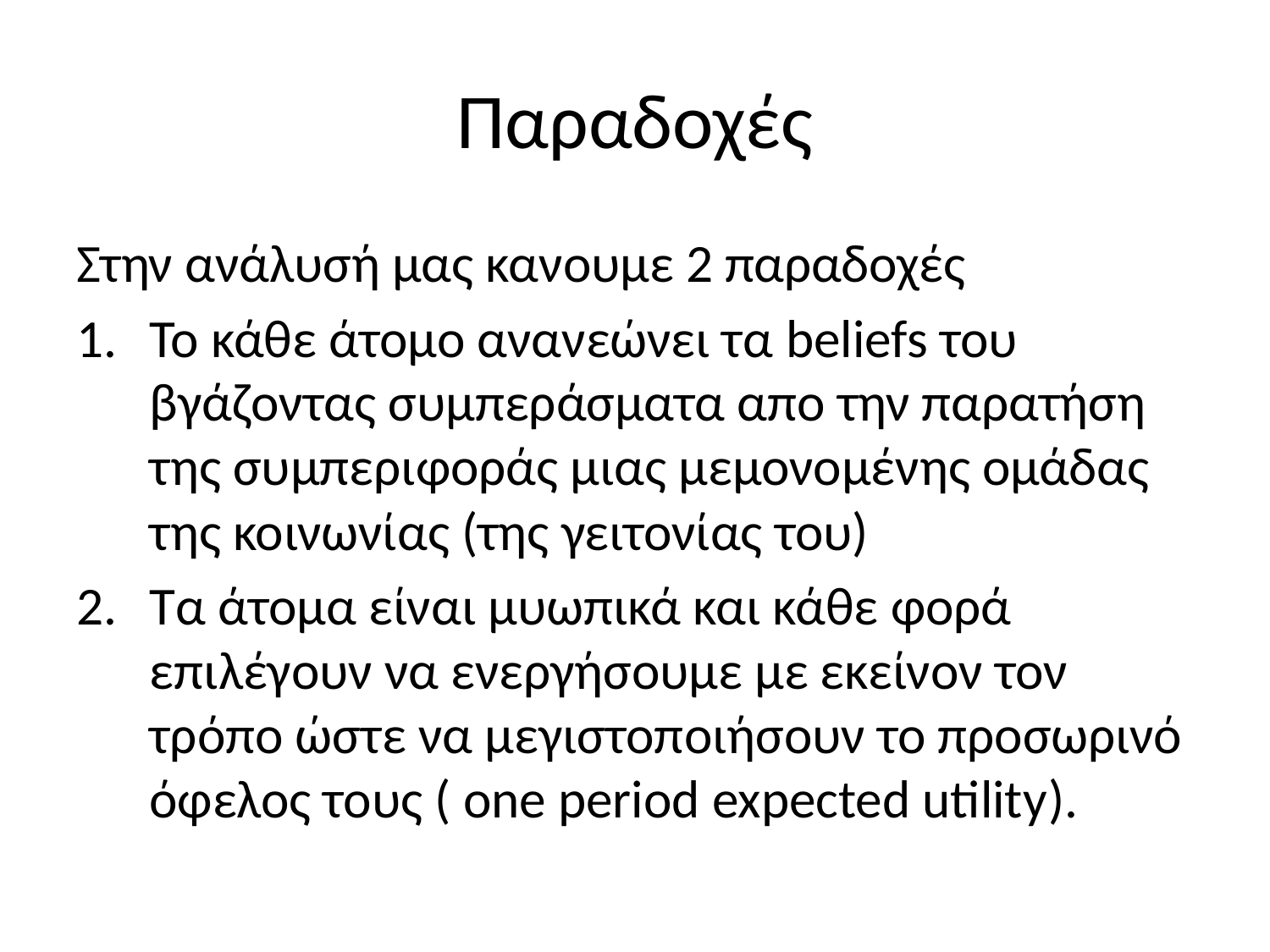

# Παραδοχές
Στην ανάλυσή μας κανουμε 2 παραδοχές
Το κάθε άτομο ανανεώνει τα beliefs του βγάζοντας συμπεράσματα απο την παρατήση της συμπεριφοράς μιας μεμονομένης ομάδας της κοινωνίας (της γειτονίας του)
Τα άτομα είναι μυωπικά και κάθε φορά επιλέγουν να ενεργήσουμε με εκείνον τον τρόπο ώστε να μεγιστοποιήσουν το προσωρινό όφελος τους ( one period expected utility).